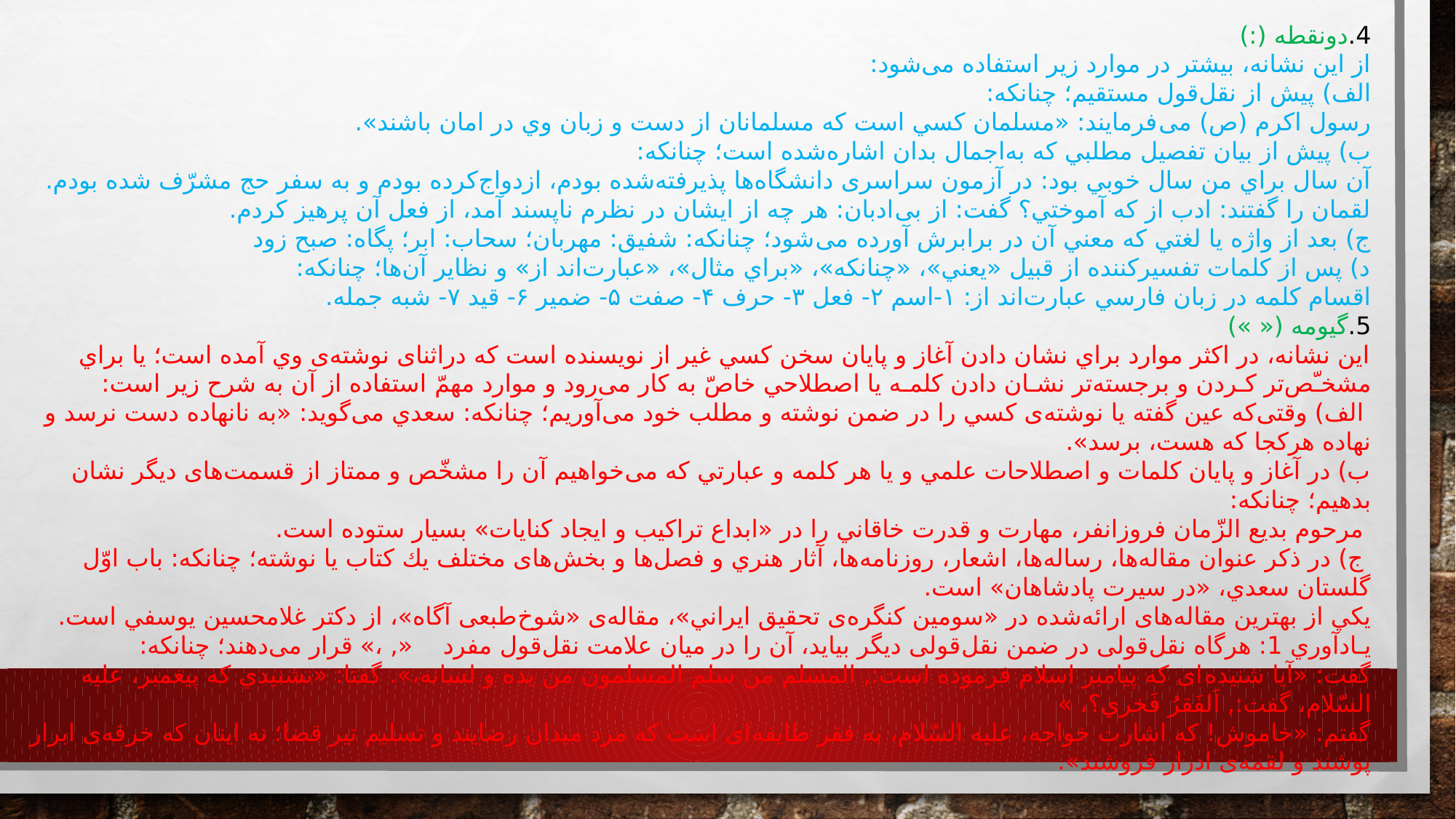

4.	دونقطه (:)
از اين نشانه، بيشتر در موارد زير استفاده می‌شود:
الف) پيش از نقل‌قول مستقيم؛ چنانكه:
رسول اكرم (ص) می‌فرمایند: «مسلمان كسي است كه مسلمانان از دست و زبان وي در امان باشند».
ب) پيش از بيان تفصيل مطلبي كه به‌اجمال بدان اشاره‌شده است؛ چنانكه:
آن سال براي من سال خوبي بود: در آزمون سراسری دانشگاه‌ها پذیرفته‌شده بودم، ازدواج‌کرده بودم و به سفر حج مشرّف شده بودم.
لقمان را گفتند: ادب از كه آموختي؟ گفت: از بی‌ادبان: هر چه از ايشان در نظرم ناپسند آمد، از فعل آن پرهيز كردم.
ج) بعد از واژه يا لغتي كه معني آن در برابرش آورده می‌شود؛ چنانكه: شفيق: مهربان؛ سحاب: ابر؛ پگاه: صبح زود
د) پس از كلمات تفسیرکننده از قبيل «يعني»، «چنانكه»، «براي مثال»، «عبارت‌اند از» و نظاير آن‌ها؛ چنانكه:
اقسام كلمه در زبان فارسي عبارت‌اند از: ۱-اسم ۲- فعل ۳- حرف ۴- صفت ۵- ضمير ۶- قيد ۷- شبه جمله.
5.	گيومه (« »)
اين نشانه، در اكثر موارد براي نشان دادن آغاز و پايان سخن كسي غير از نويسنده است كه دراثنای نوشته‌ی وي آمده است؛ يا براي مشخـّص‌تر كـردن و برجسته‌تر نشـان دادن كلمـه يا اصطلاحي خاصّ به كار می‌رود و موارد مهمّ استفاده از آن به شرح زير است:
 الف) وقتی‌که عين گفته يا نوشته‌ی كسي را در ضمن نوشته و مطلب خود می‌آوریم؛ چنانكه: سعدي می‌گوید: «به نانهاده دست نرسد و نهاده هرکجا كه هست، برسد».
ب) در آغاز و پايان كلمات و اصطلاحات علمي و يا هر كلمه و عبارتي كه می‌خواهیم آن را مشخّص و ممتاز از قسمت‌های ديگر نشان بدهيم؛ چنانكه:
 مرحوم بديع الزّمان فروزانفر، مهارت و قدرت خاقاني را در «ابداع تراكيب و ايجاد كنايات» بسيار ستوده است.
 ج) در ذكر عنوان مقاله‌ها، رساله‌ها، اشعار، روزنامه‌ها، آثار هنري و فصل‌ها و بخش‌های مختلف يك كتاب يا نوشته؛ چنانكه: باب اوّل گلستان سعدي، «در سيرت پادشاهان» است.
يكي از بهترين مقاله‌های ارائه‌شده در «سومين کنگره‌ی تحقيق ايراني»، مقاله‌ی «شوخ‌طبعی آگاه»، از دكتر غلامحسين يوسفي است.
يـادآوري 1: هرگاه نقل‌قولی در ضمن نقل‌قولی ديگر بيايد، آن را در ميان علامت نقل‌قول مفرد    «, ،» قرار می‌دهند؛ چنانكه:
گفت: «آيا شنیده‌ای كه پيامبر اسلام فرموده است:, المسلم من سلم المسلمون من يده و لسانه،». گفتا: «نشنيدي كه پيغمبر، عليه السّلام، گفت:, اَلفَقرُ فَخري؟، »
گفتم: «خاموش! كه اشارت خواجه، عليه السّلام، به فقر طایفه‌ای است كه مرد ميدان رضايند و تسليم تير قضا؛ نه اينان كه خرقه‌ی ابرار پوشند و لقمه‌ی ادرار فروشند».